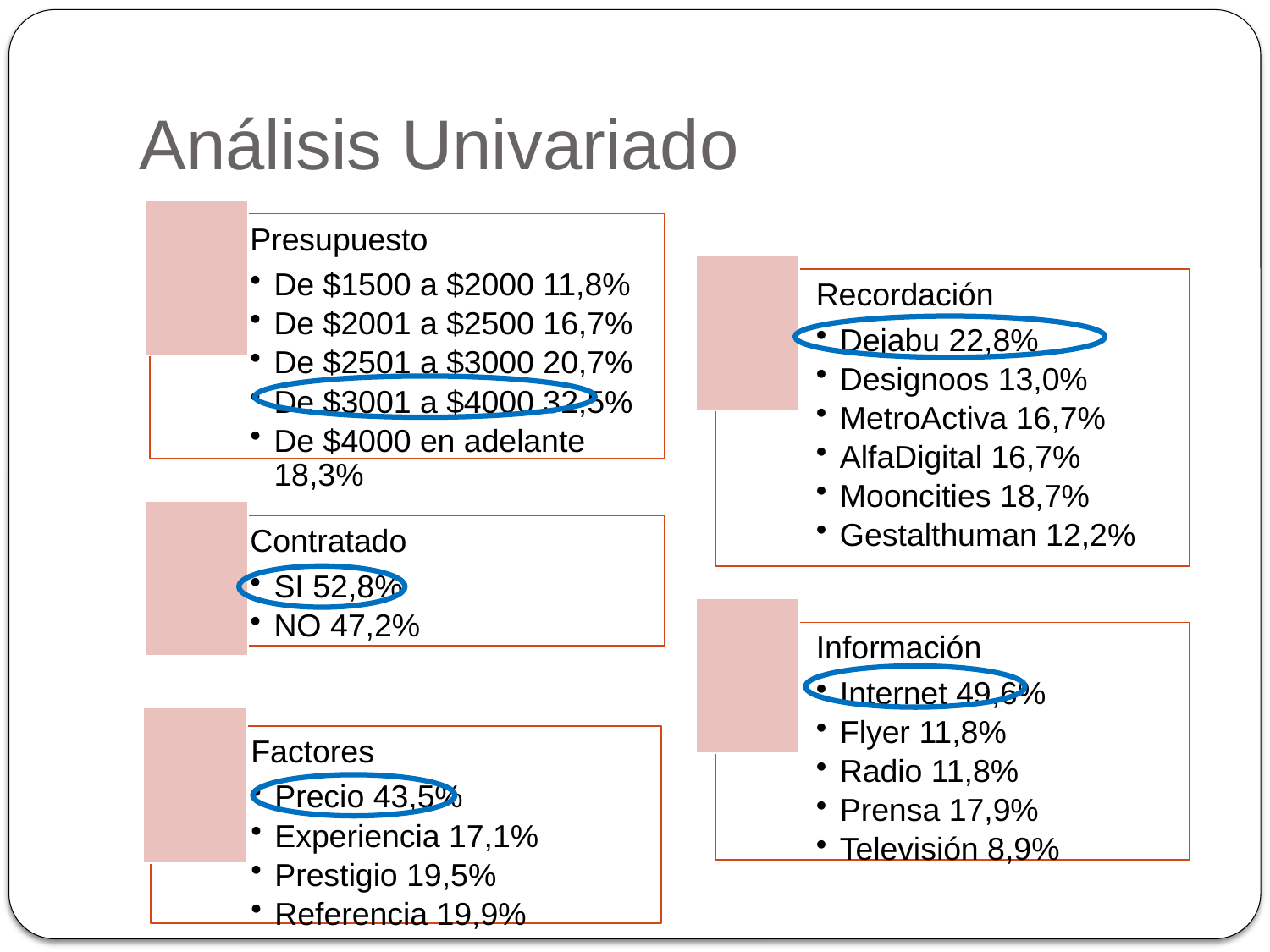

# Análisis Univariado
Presupuesto
De $1500 a $2000 11,8%
De $2001 a $2500 16,7%
De $2501 a $3000 20,7%
De $3001 a $4000 32,5%
De $4000 en adelante 18,3%
Recordación
Dejabu 22,8%
Designoos 13,0%
MetroActiva 16,7%
AlfaDigital 16,7%
Mooncities 18,7%
Gestalthuman 12,2%
Contratado
SI 52,8%
NO 47,2%
Información
Internet 49,6%
Flyer 11,8%
Radio 11,8%
Prensa 17,9%
Televisión 8,9%
Factores
Precio 43,5%
Experiencia 17,1%
Prestigio 19,5%
Referencia 19,9%